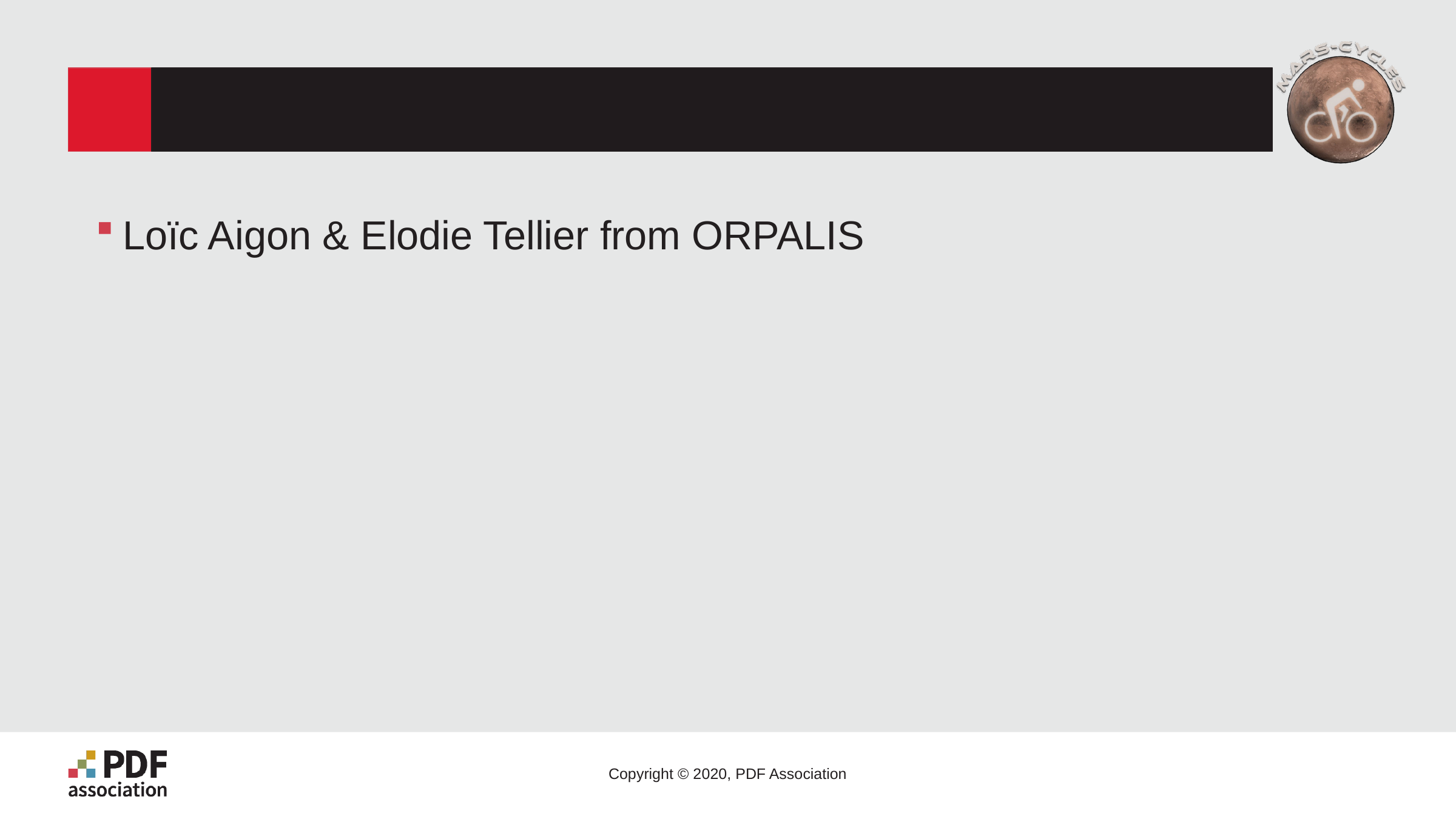

# Meet our Speakers
Loïc Aigon & Elodie Tellier from ORPALIS
2
Copyright © 2020, PDF Association